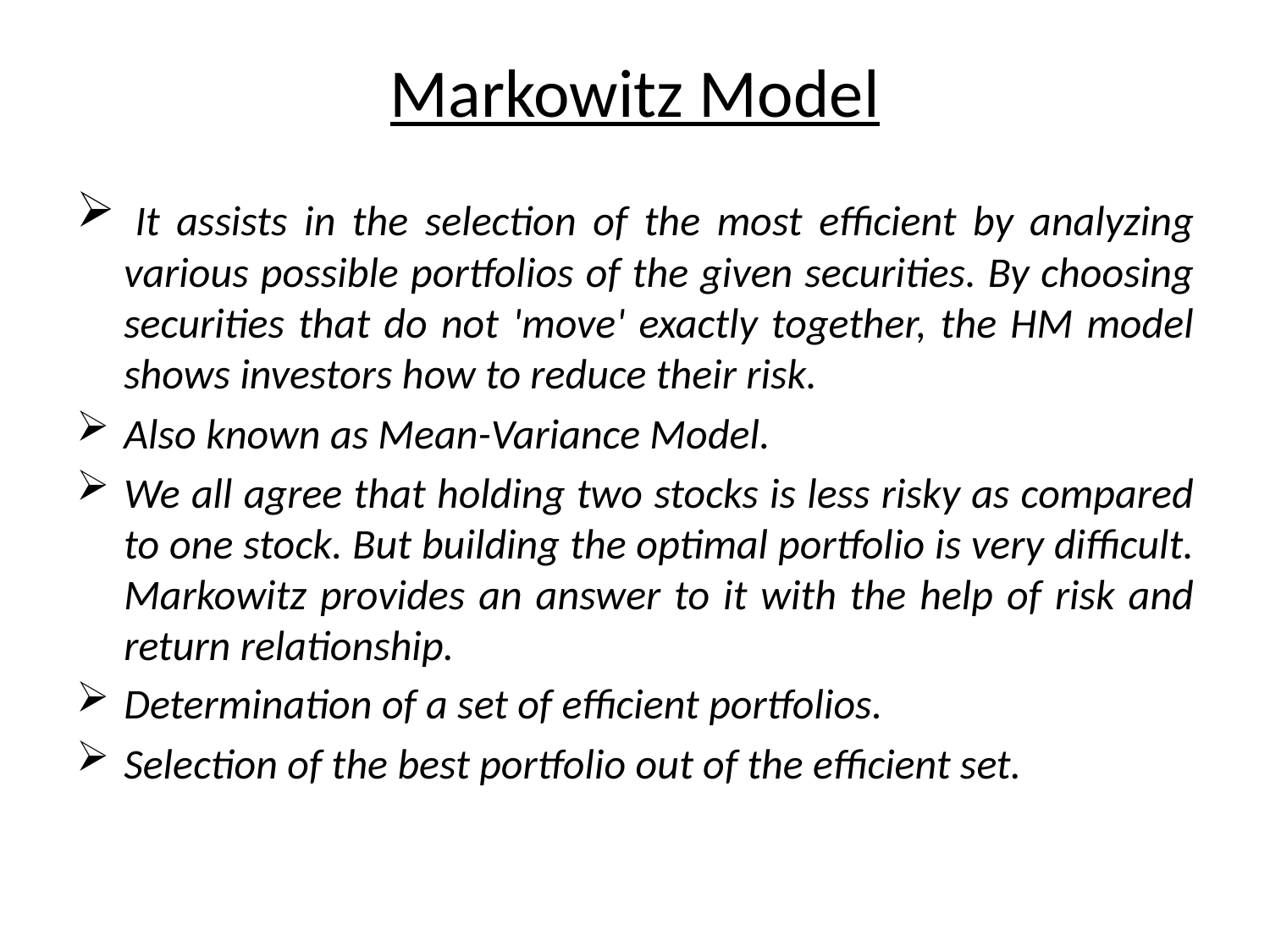

# Markowitz Model
 It assists in the selection of the most efficient by analyzing various possible portfolios of the given securities. By choosing securities that do not 'move' exactly together, the HM model shows investors how to reduce their risk.
Also known as Mean-Variance Model.
We all agree that holding two stocks is less risky as compared to one stock. But building the optimal portfolio is very difficult. Markowitz provides an answer to it with the help of risk and return relationship.
Determination of a set of efficient portfolios.
Selection of the best portfolio out of the efficient set.